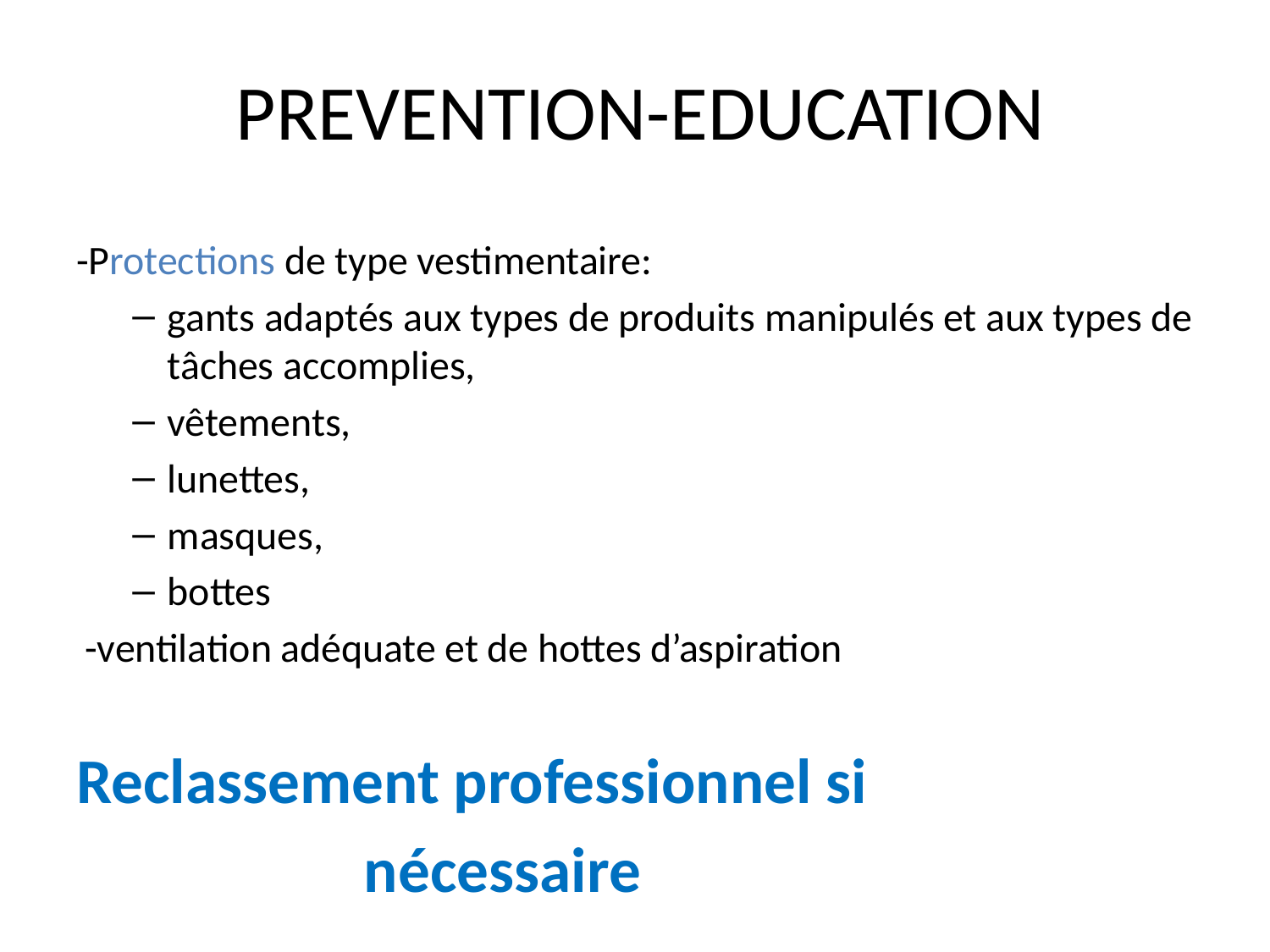

# PREVENTION-EDUCATION
-Protections de type vestimentaire:
gants adaptés aux types de produits manipulés et aux types de tâches accomplies,
vêtements,
lunettes,
masques,
bottes
 -ventilation adéquate et de hottes d’aspiration

Reclassement professionnel si
                    nécessaire